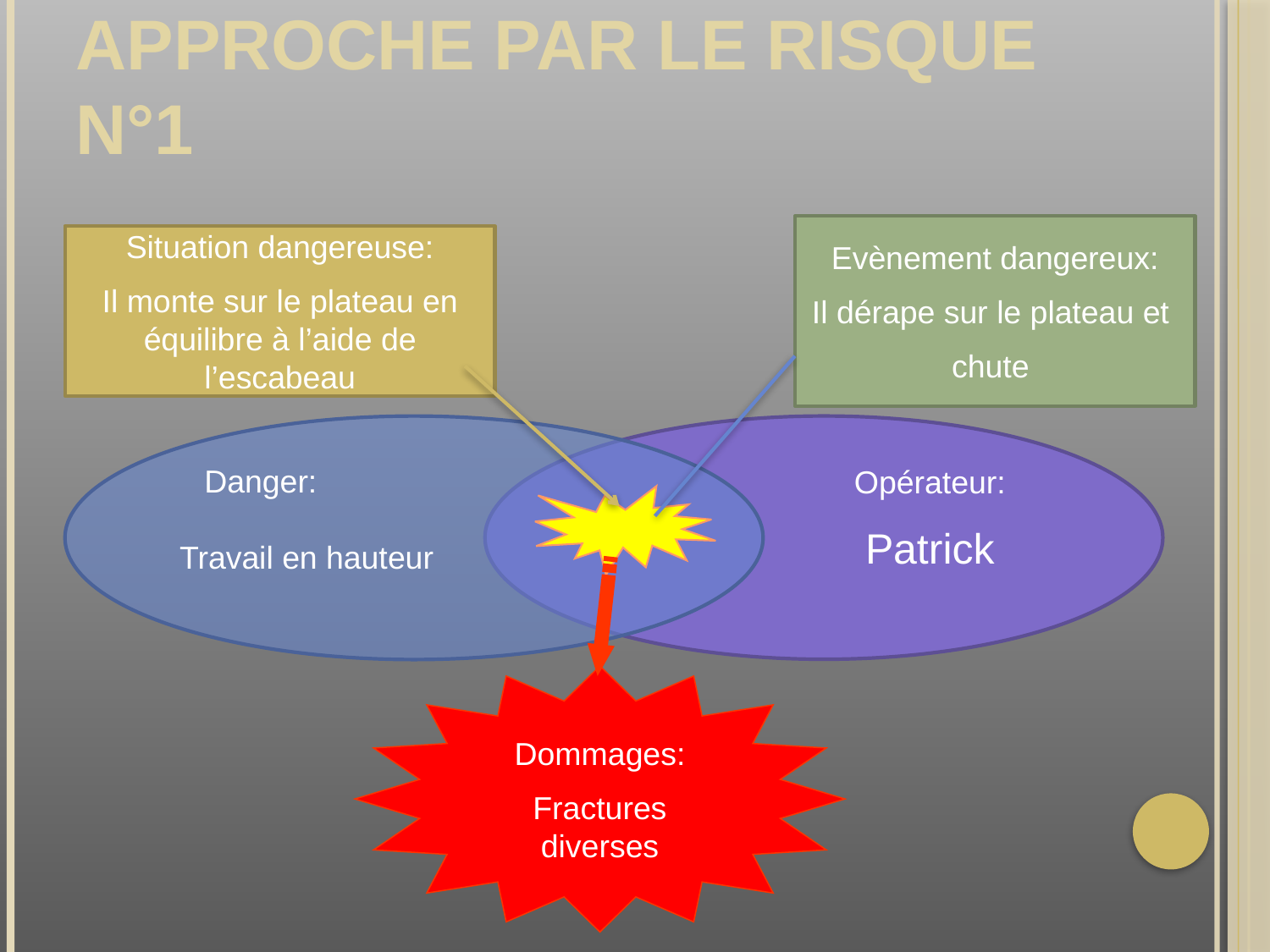

# Approche par le risque n°1
Evènement dangereux:
Il dérape sur le plateau et
chute
Situation dangereuse:
Il monte sur le plateau en équilibre à l’aide de l’escabeau

   Danger:

Travail en hauteur

Opérateur:
Patrick

Dommages:
Fractures diverses